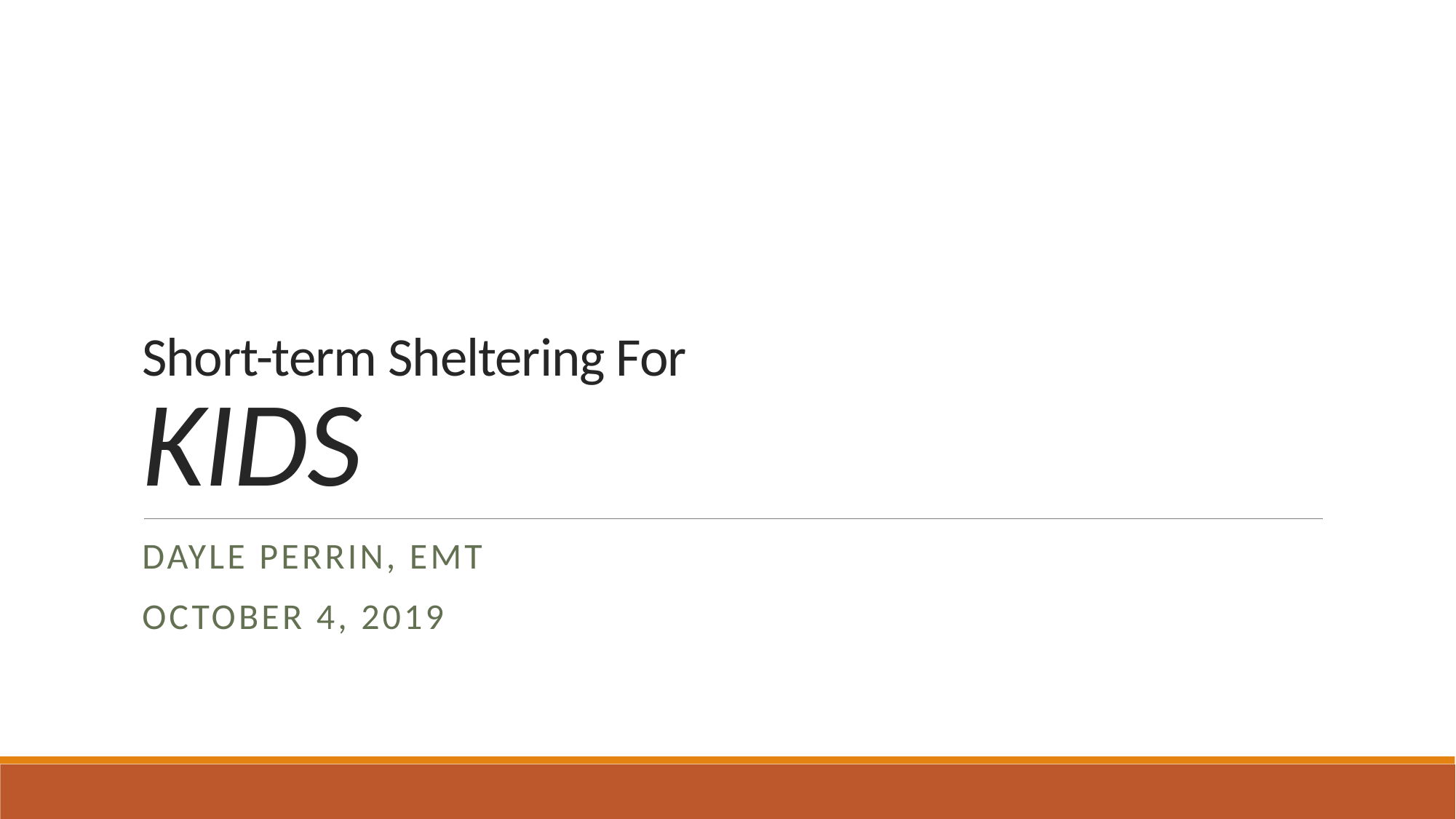

# Short-term Sheltering For KIDS
Dayle Perrin, EMT
October 4, 2019